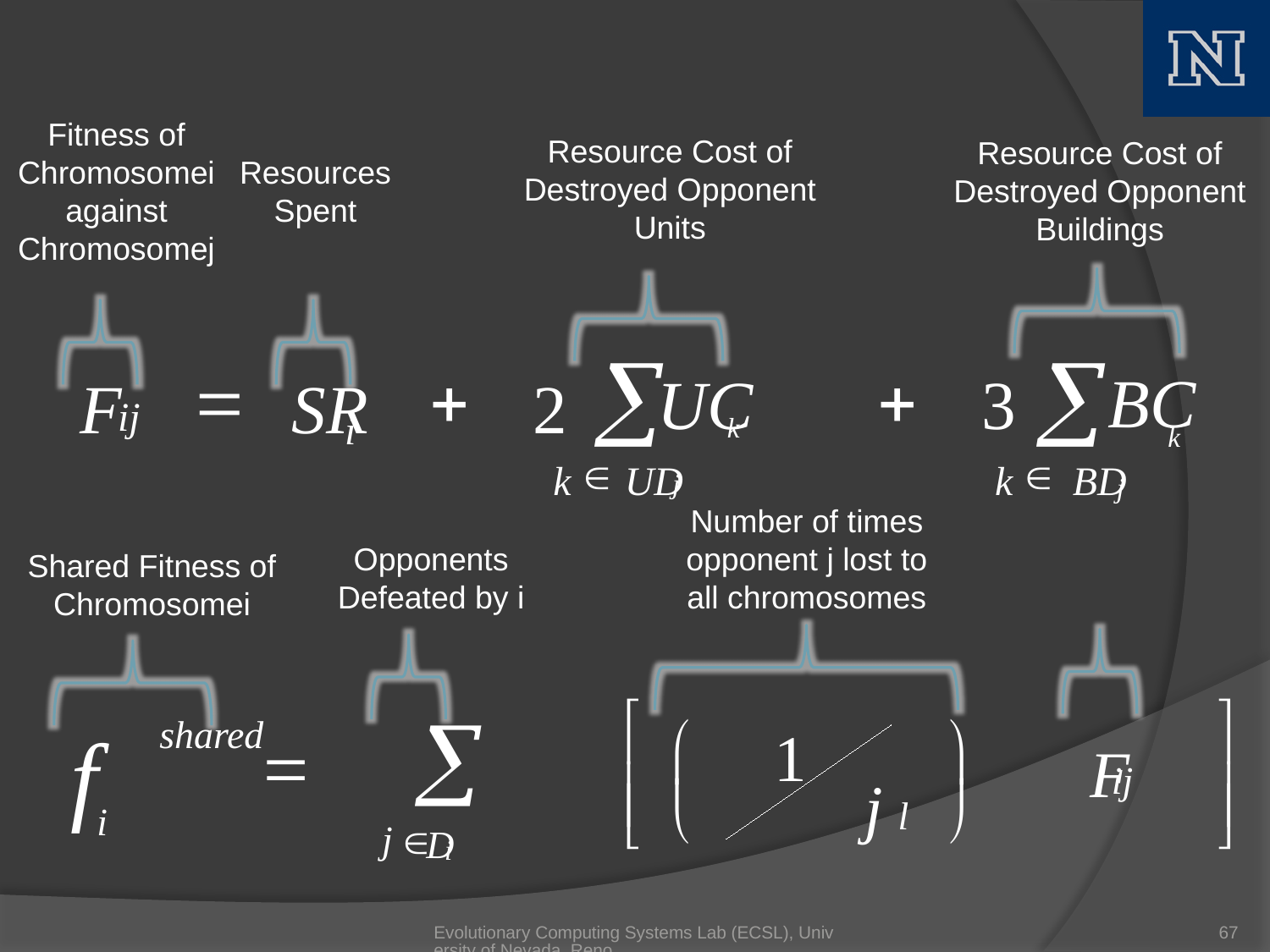

Fitness of Chromosomei against Chromosomej
Resource Cost of Destroyed Opponent Units
Resource Cost of Destroyed Opponent Buildings
Resources Spent

∑
∑

=
+
+
BC
UC
3
F
SR
2
ij
i
k
∈
∈
k
UD
k
BD
j
j
k
Number of times opponent j lost to all chromosomes

Opponents Defeated by i
Shared Fitness of Chromosomei

∑
shared
f

1

=
F
ij

j

l
i
j
∈
D
i
Evolutionary Computing Systems Lab (ECSL), University of Nevada, Reno
67